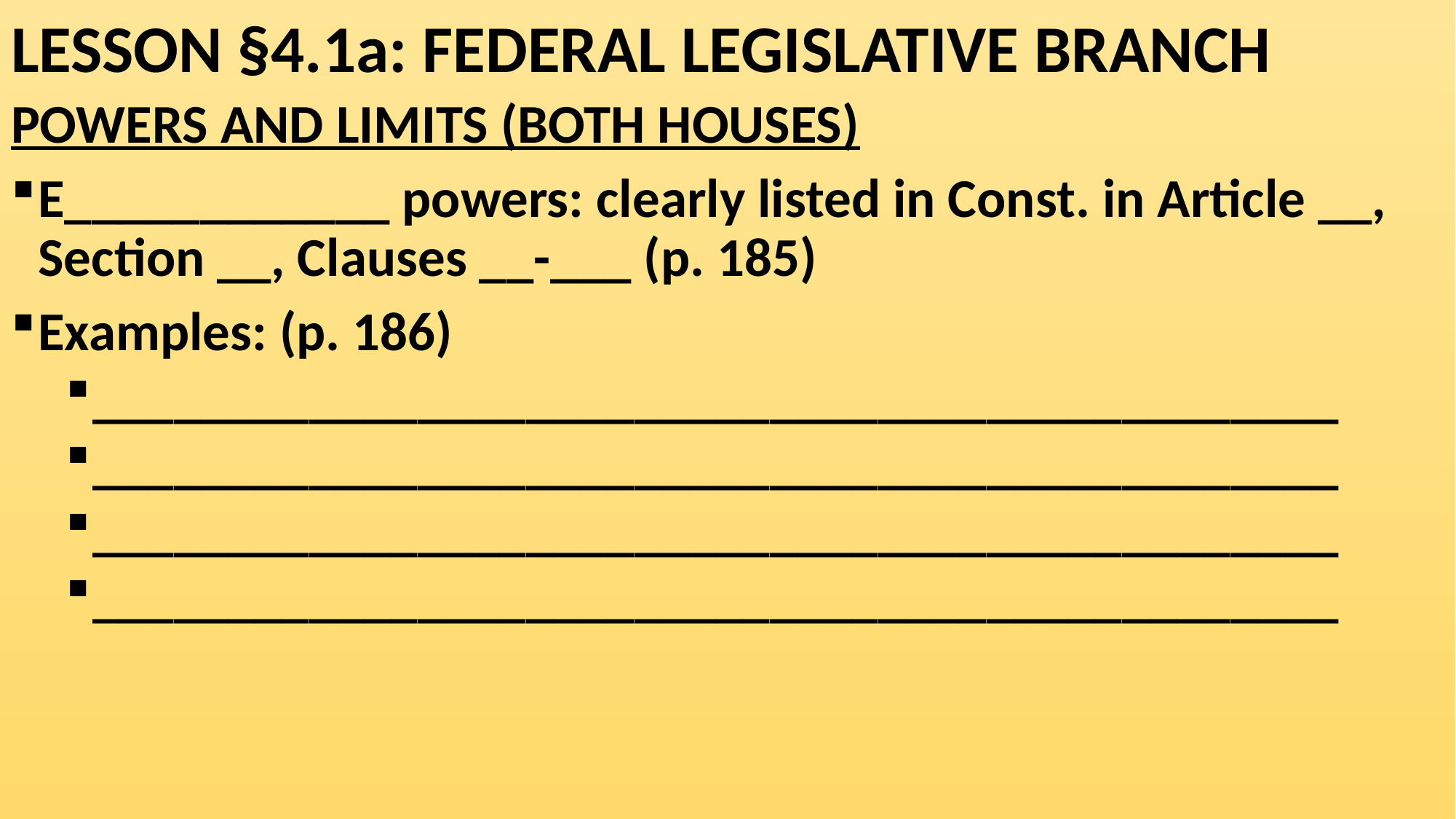

# LESSON §4.1a: FEDERAL LEGISLATIVE BRANCH
POWERS AND LIMITS (BOTH HOUSES)
E____________ powers: clearly listed in Const. in Article __, Section __, Clauses __-___ (p. 185)
Examples: (p. 186)
______________________________________________
______________________________________________
______________________________________________
______________________________________________